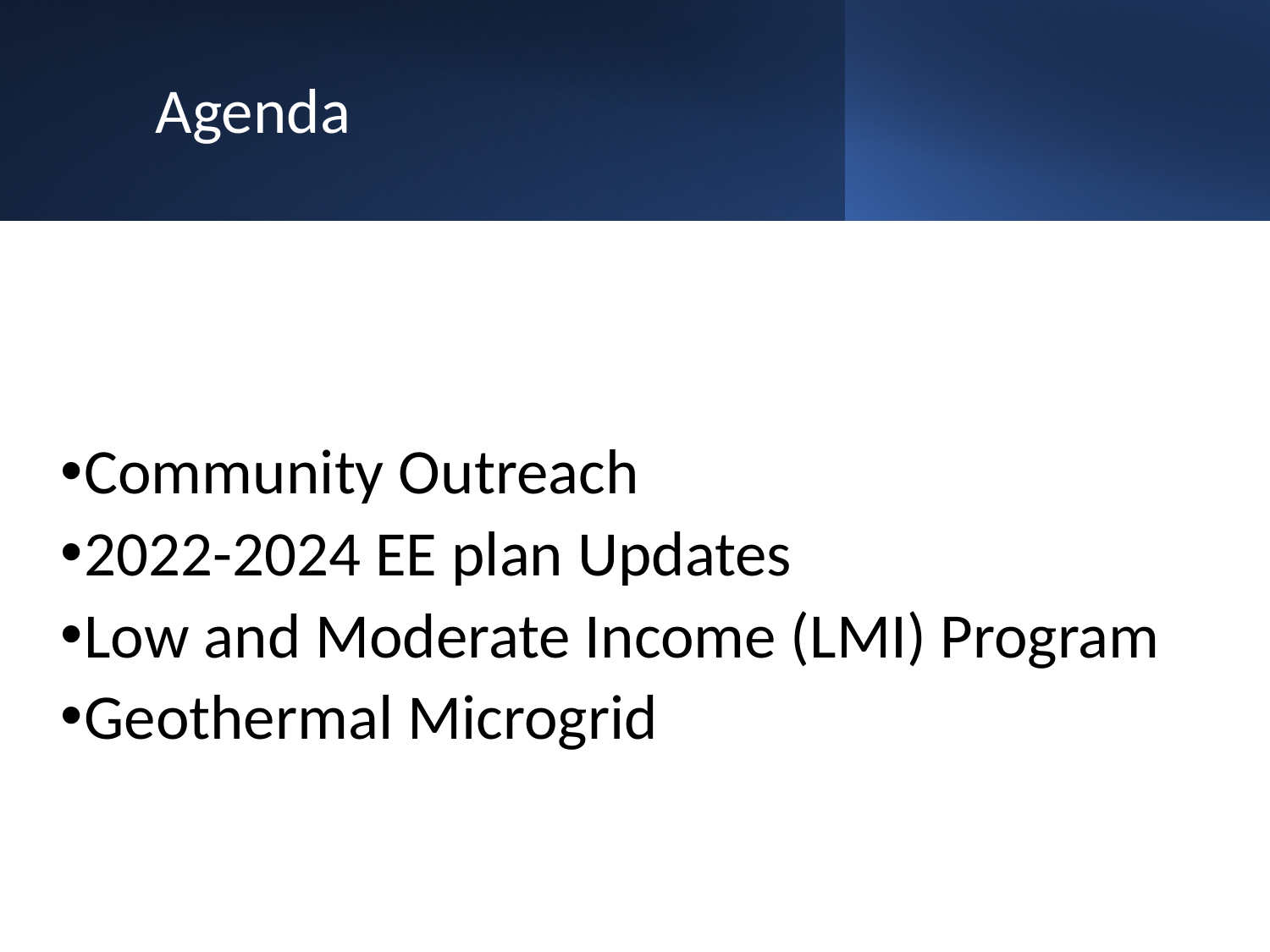

# Agenda

Community Outreach
2022-2024 EE plan Updates
Low and Moderate Income (LMI) Program
Geothermal Microgrid